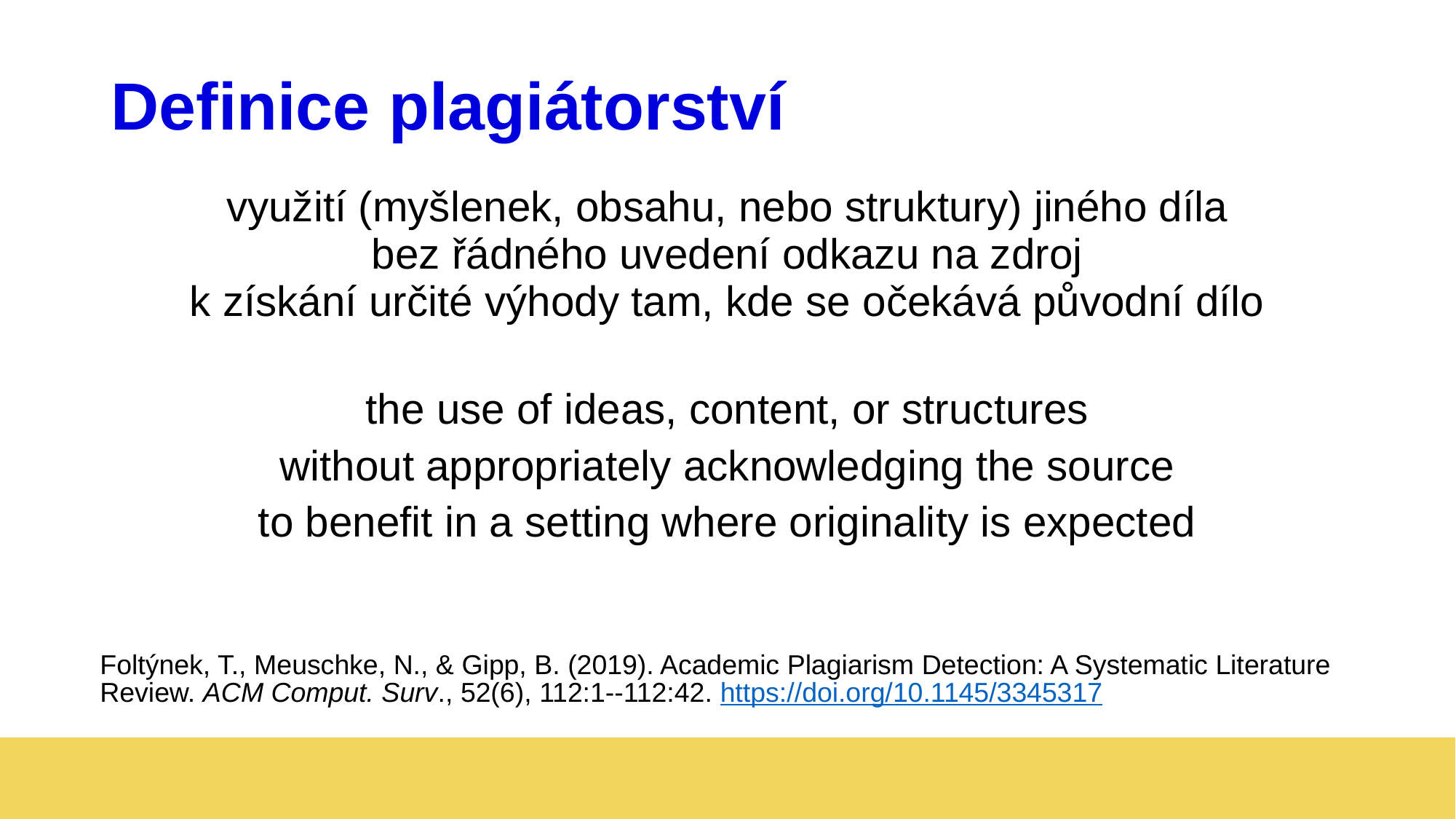

# Definice plagiátorství
využití (myšlenek, obsahu, nebo struktury) jiného díla
bez řádného uvedení odkazu na zdroj
k získání určité výhody tam, kde se očekává původní dílo

the use of ideas, content, or structures
without appropriately acknowledging the source
to benefit in a setting where originality is expected

Foltýnek, T., Meuschke, N., & Gipp, B. (2019). Academic Plagiarism Detection: A Systematic Literature Review. ACM Comput. Surv., 52(6), 112:1--112:42. https://doi.org/10.1145/3345317